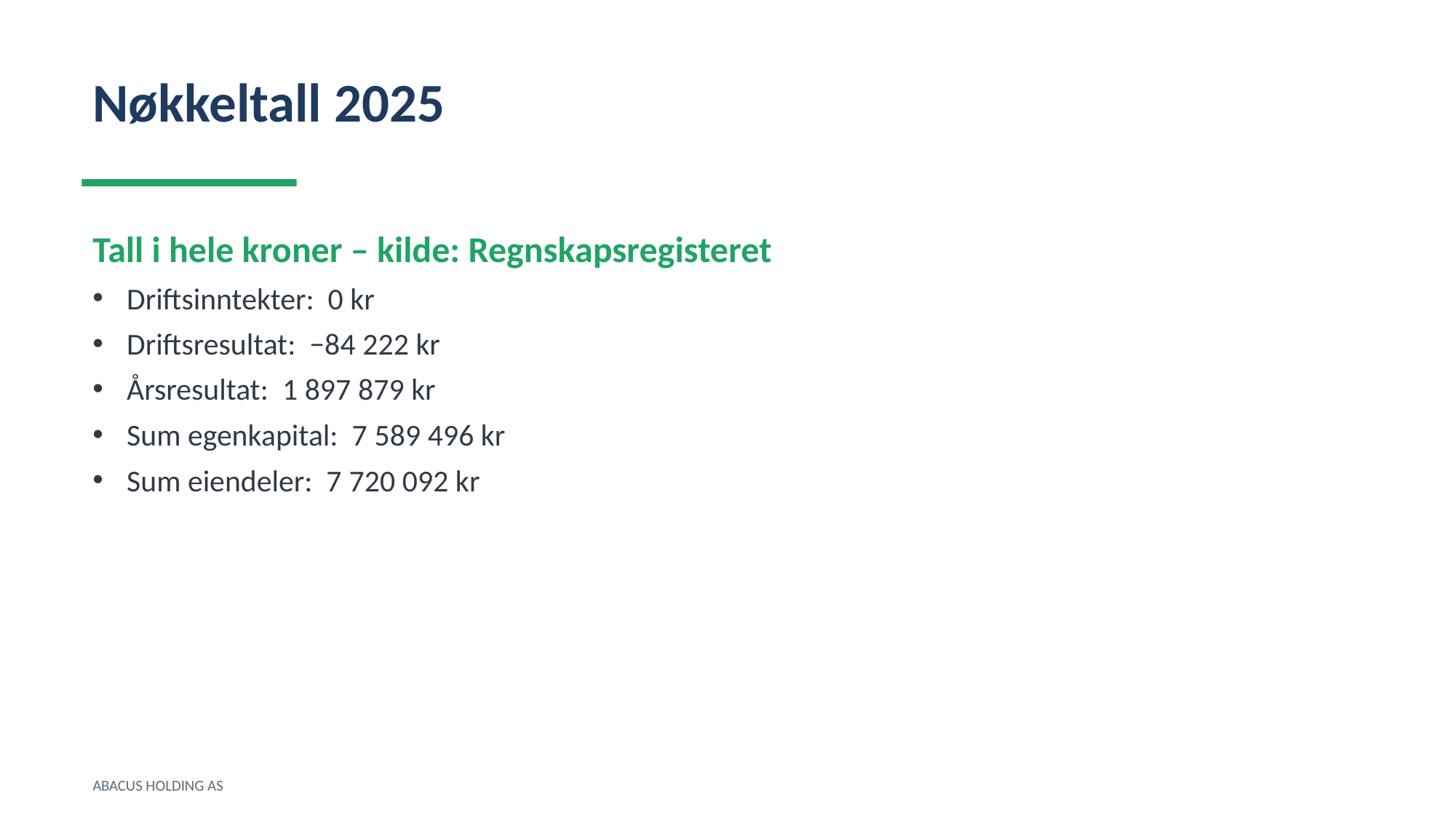

Nøkkeltall 2025

Tall i hele kroner – kilde: Regnskapsregisteret
Driftsinntekter:  0 kr
Driftsresultat:  −84 222 kr
Årsresultat:  1 897 879 kr
Sum egenkapital:  7 589 496 kr
Sum eiendeler:  7 720 092 kr
ABACUS HOLDING AS